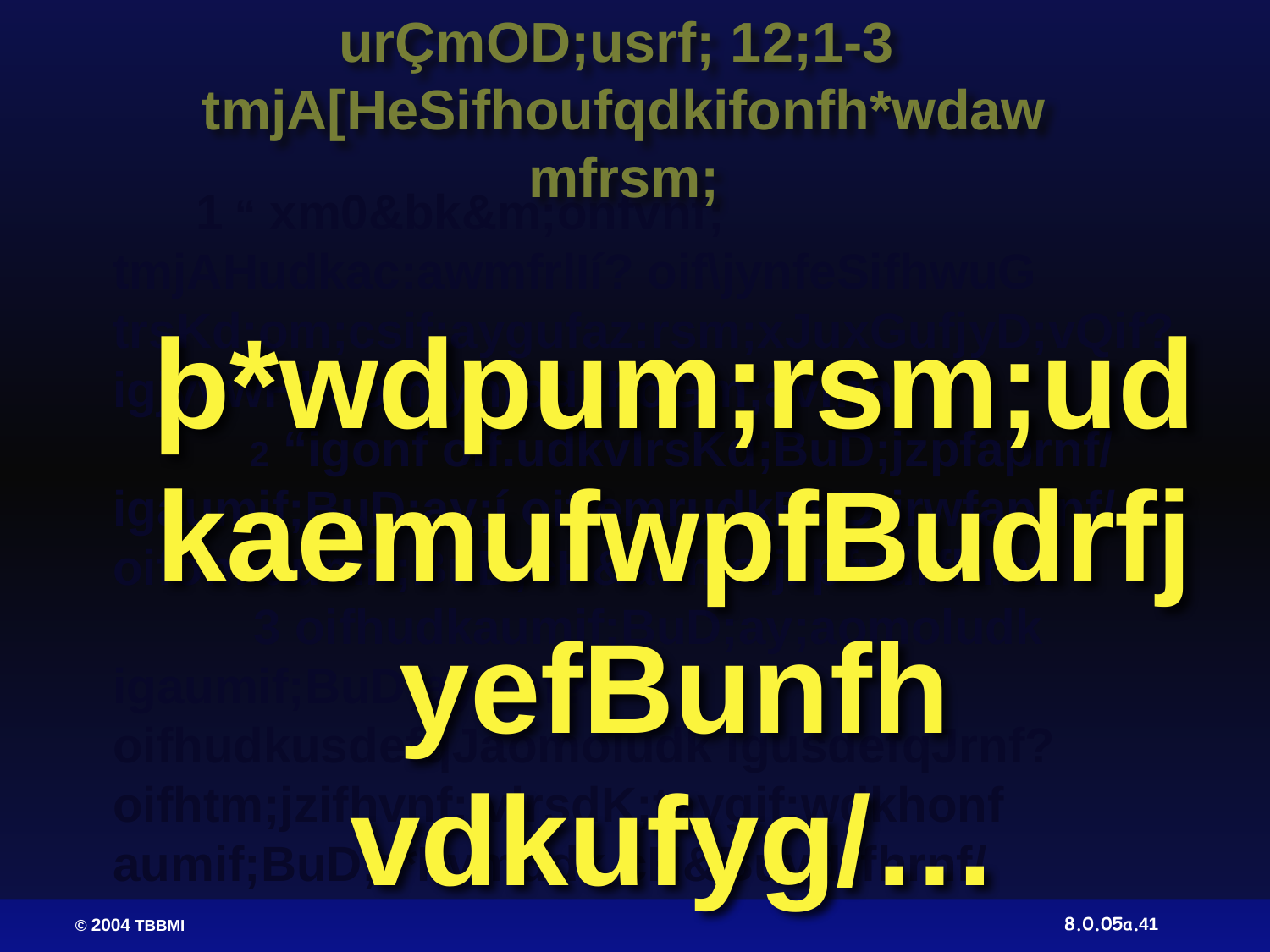

urÇmOD;usrf; 12;1-3
tmjA[HeSifhoufqdkifonfh*wdawmfrsm;

      1 “ xm0&bk&m;onfvnf; tmjAHudkac:awmfrlIí? oif\jynfeSifhwuG trsKd;om;csif;aygufaz:rsm;xJuxGufjyD;vQif? igjyvwHhaomjynfodkhoGm;avmh/
	 2 “igonf oif.udkvlrsKd;BuD;jzpfaprnf/ igaumif;BuD;ay;í oif.emrudkBuD;jrwfaprnf/ oifonf aumif;BuD;cH&aomoljzpfvdrfhrnf/
	 3 oifhudkaumif;BuD;ay;aomoludk igaumif;BuD;ay;rnf? oifhudkusdefqJaomoludk igusdefqJrnf? oifhtm;jzifhvnf; vlrsdK;taygif;wdkhonf aumif;BuD;r*Fvmudk cH&Buvdrfhrnf/
þ*wdpum;rsm;udkaemufwpfBudrfjyefBunfh vdkufyg/…
41